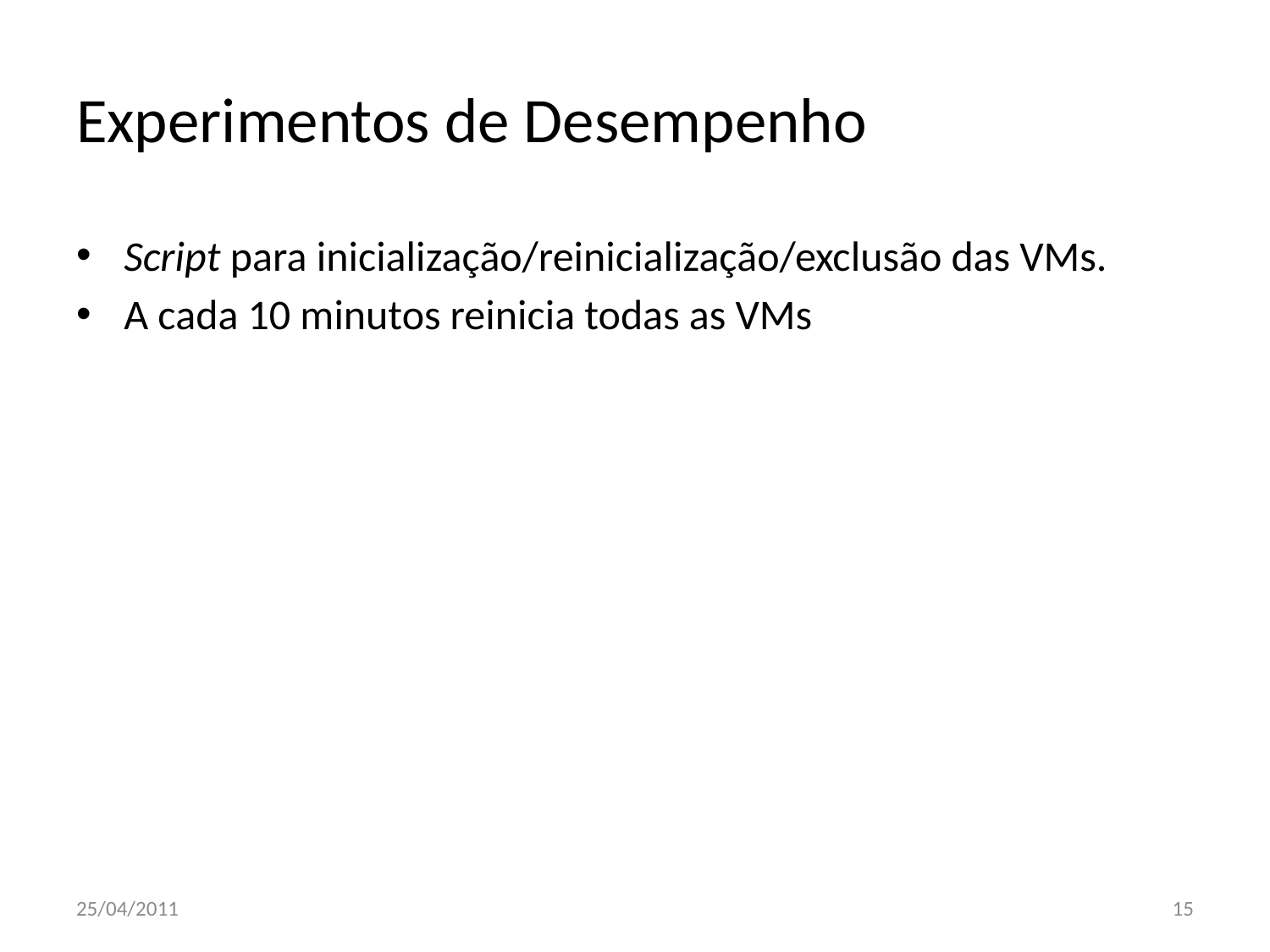

# Experimentos de Desempenho
Script para inicialização/reinicialização/exclusão das VMs.
A cada 10 minutos reinicia todas as VMs

25/04/2011
15